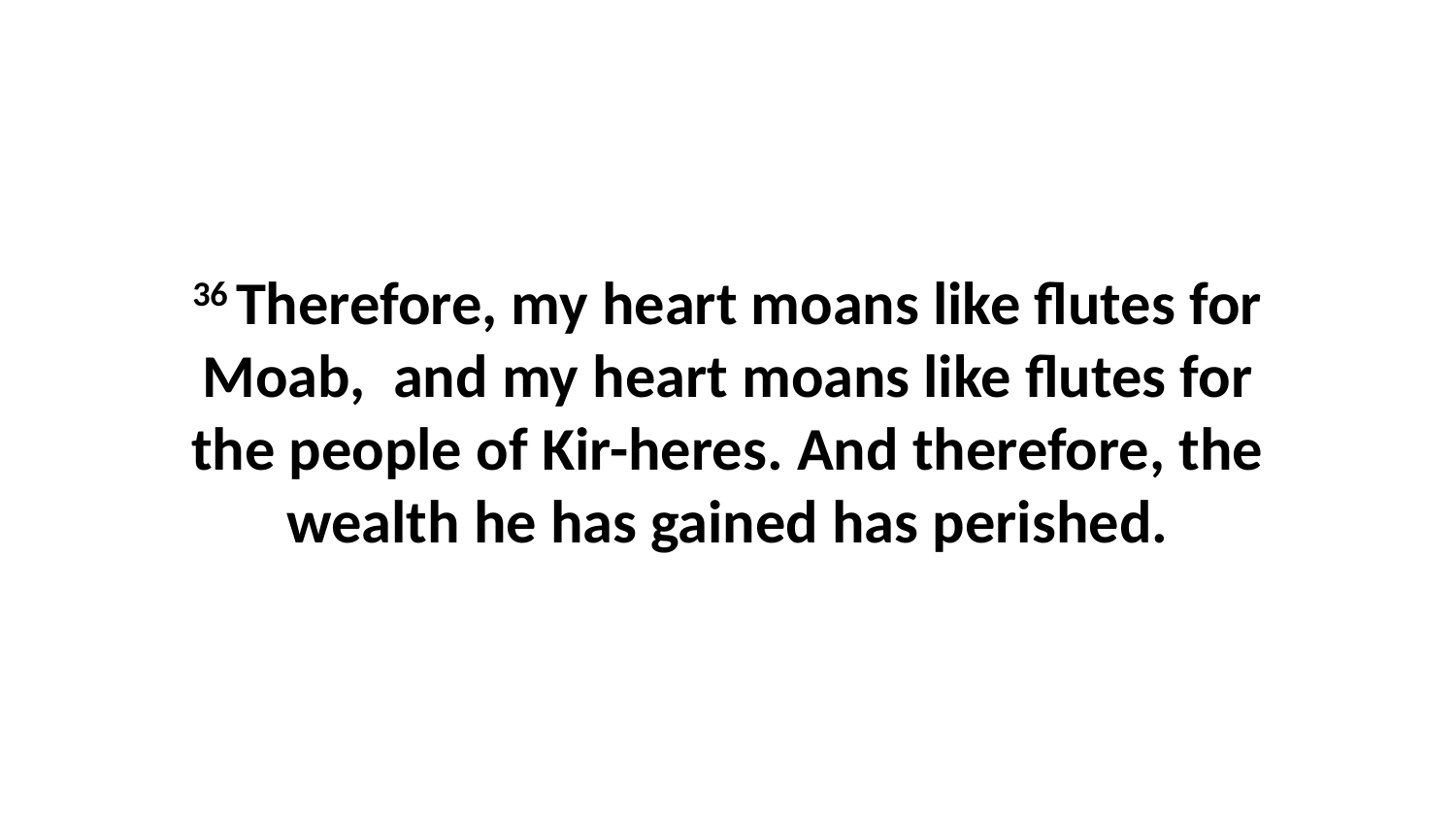

36 Therefore, my heart moans like flutes for Moab,  and my heart moans like flutes for the people of Kir-heres. And therefore, the wealth he has gained has perished.